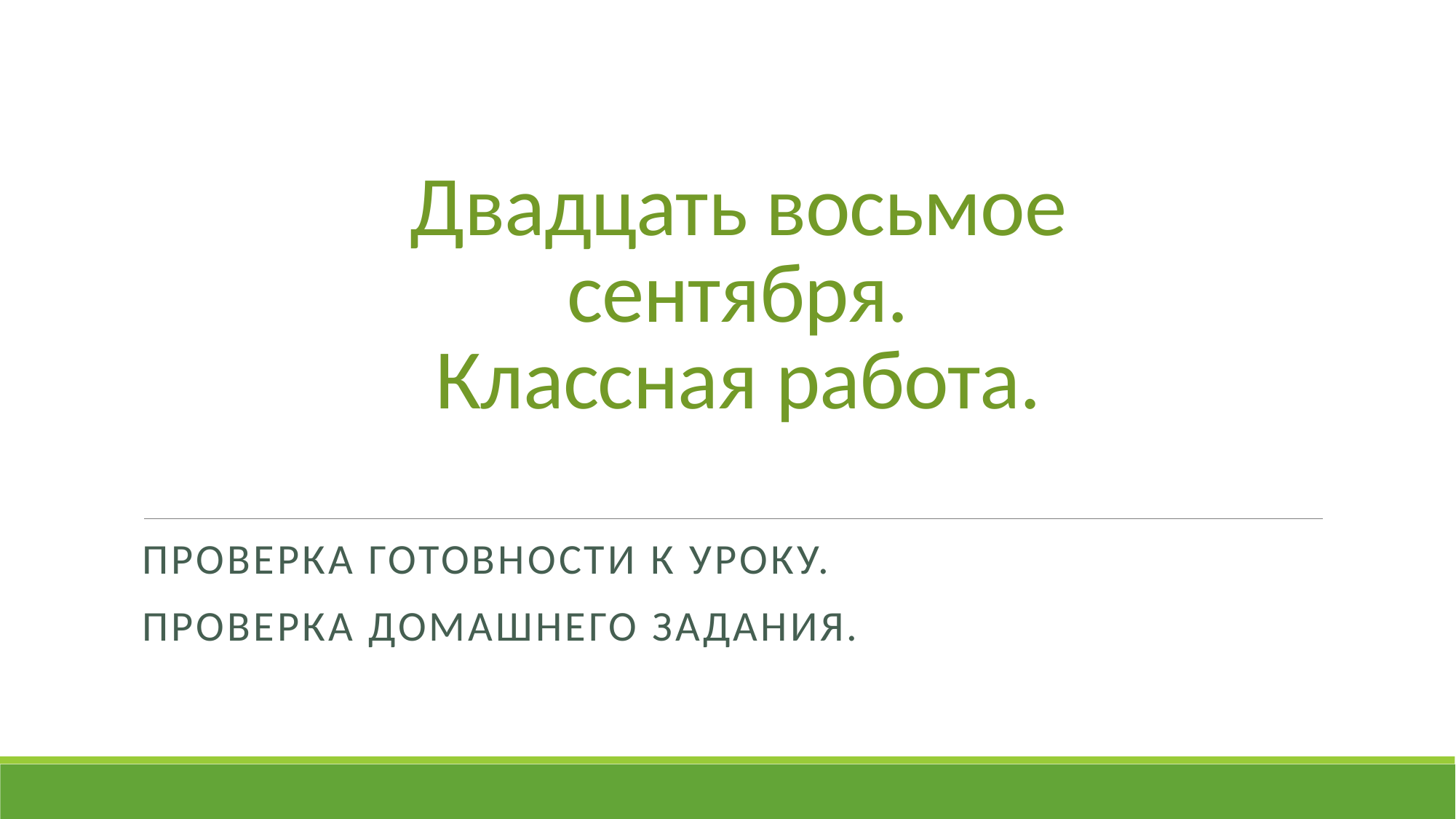

# Двадцать восьмое сентября. Классная работа.
Проверка готовности к уроку.
Проверка домашнего задания.